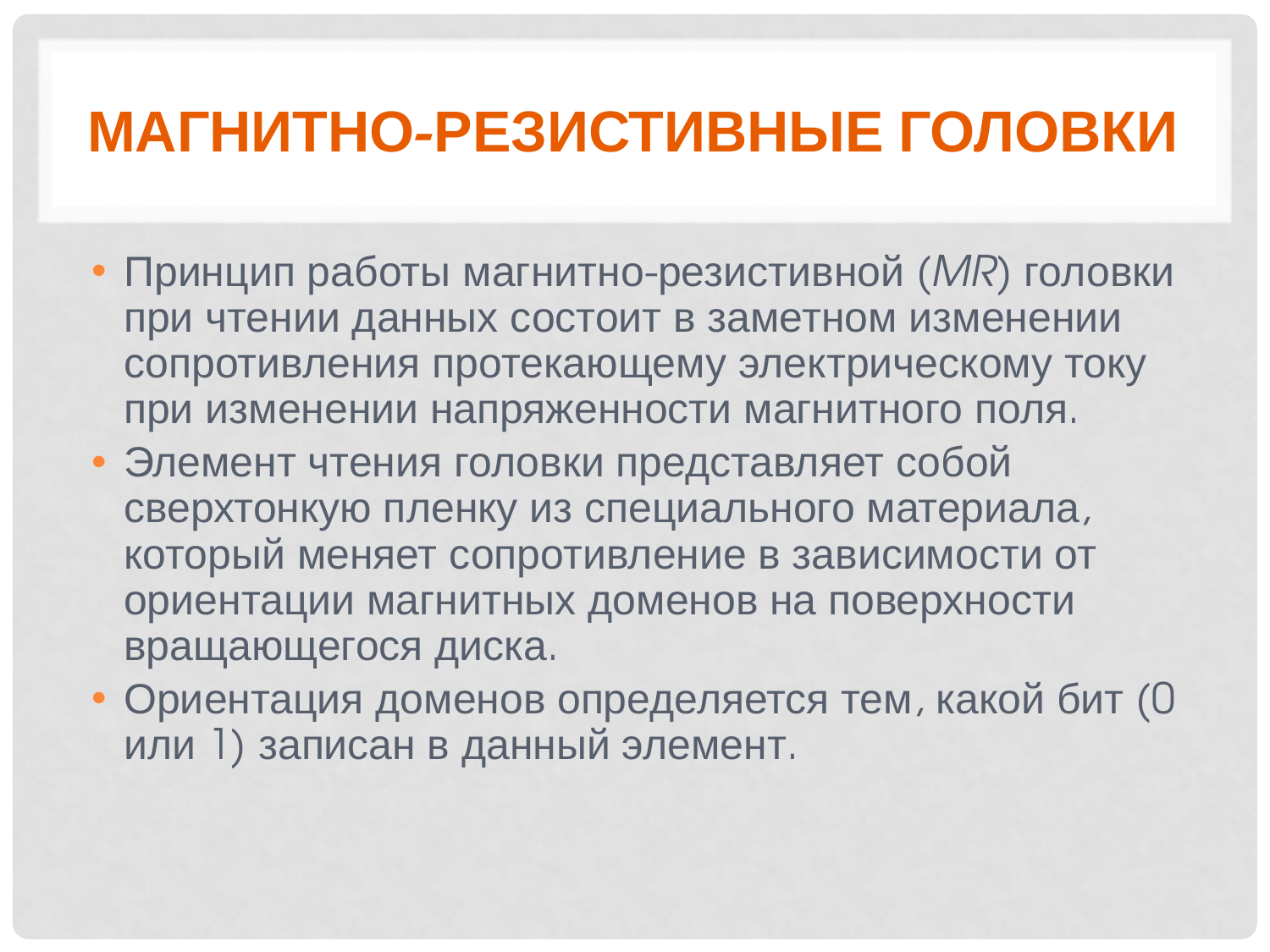

# Магнитно-резистивные головки
Принцип работы магнитно-резистивной (MR) головки при чтении данных состоит в заметном изменении сопротивления протекающему электрическому току при изменении напряженности магнитного поля.
Элемент чтения головки представляет собой сверхтонкую пленку из специального материала, который меняет сопротивление в зависимости от ориентации магнитных доменов на поверхности вращающегося диска.
Ориентация доменов определяется тем, какой бит (0 или 1) записан в данный элемент.